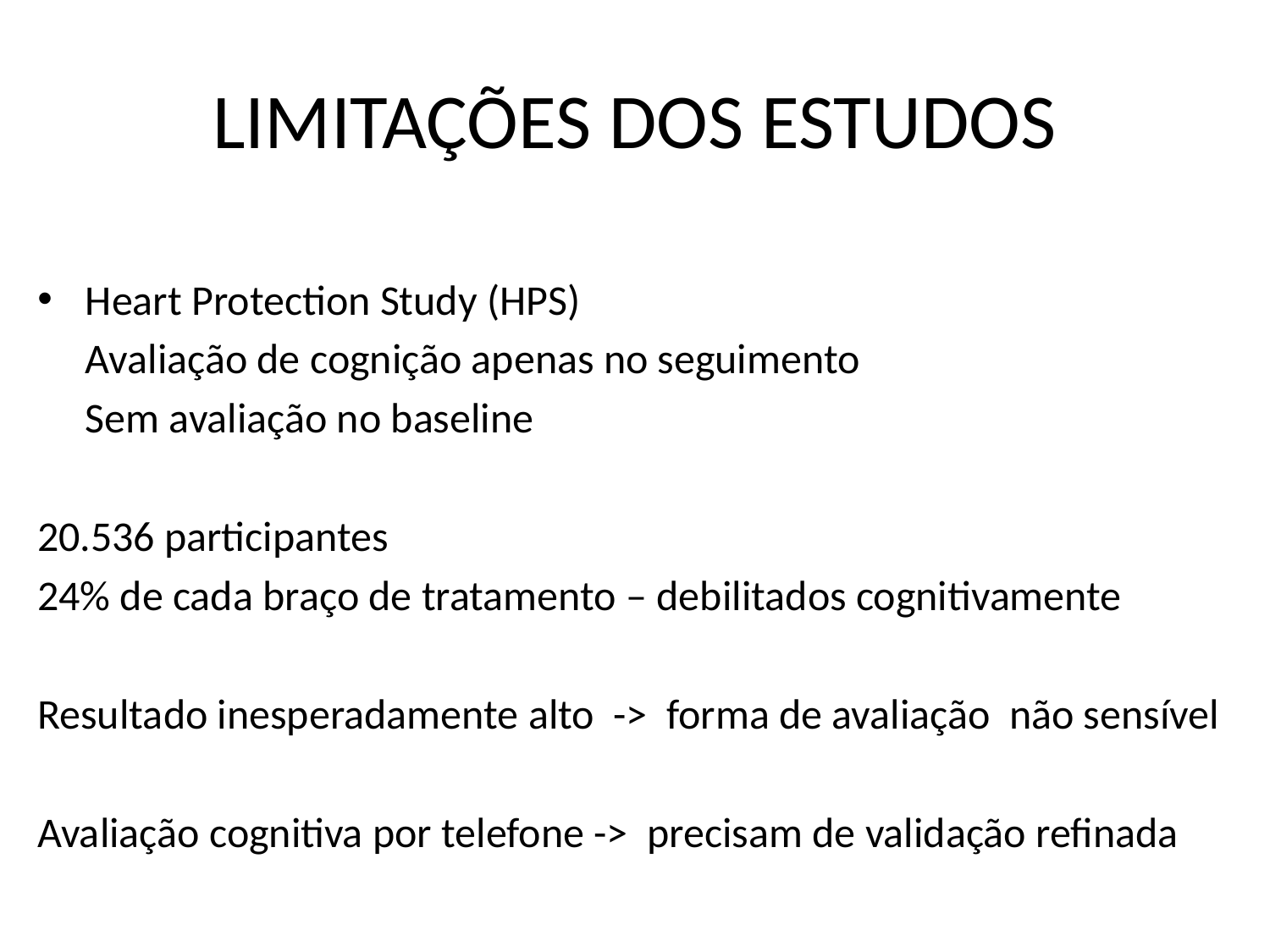

# LIMITAÇÕES DOS ESTUDOS
Heart Protection Study (HPS)
	Avaliação de cognição apenas no seguimento
	Sem avaliação no baseline

20.536 participantes
24% de cada braço de tratamento – debilitados cognitivamente

Resultado inesperadamente alto  ->  forma de avaliação  não sensível

Avaliação cognitiva por telefone ->  precisam de validação refinada